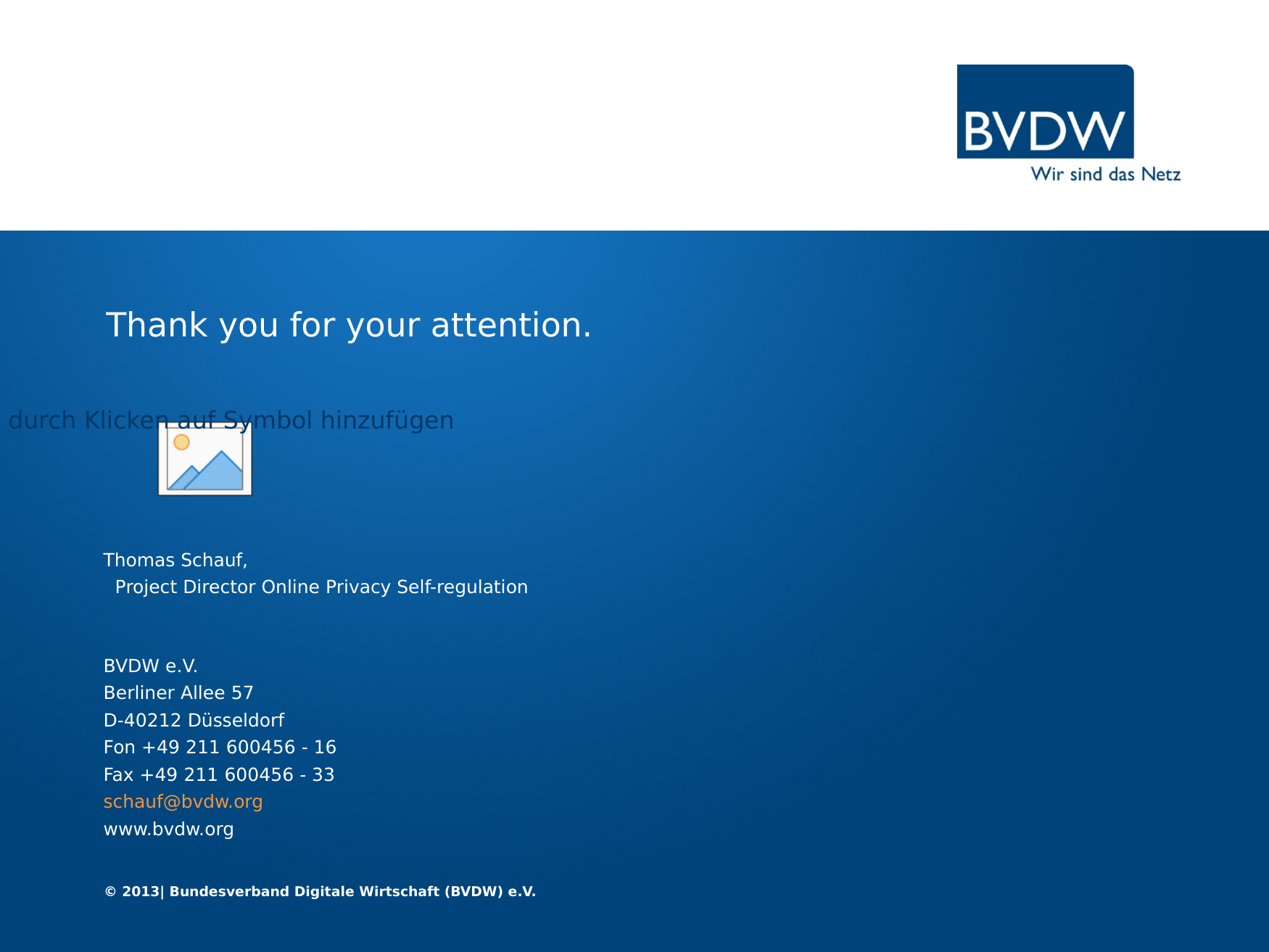

© 2013| Bundesverband Digitale Wirtschaft (BVDW) e.V.